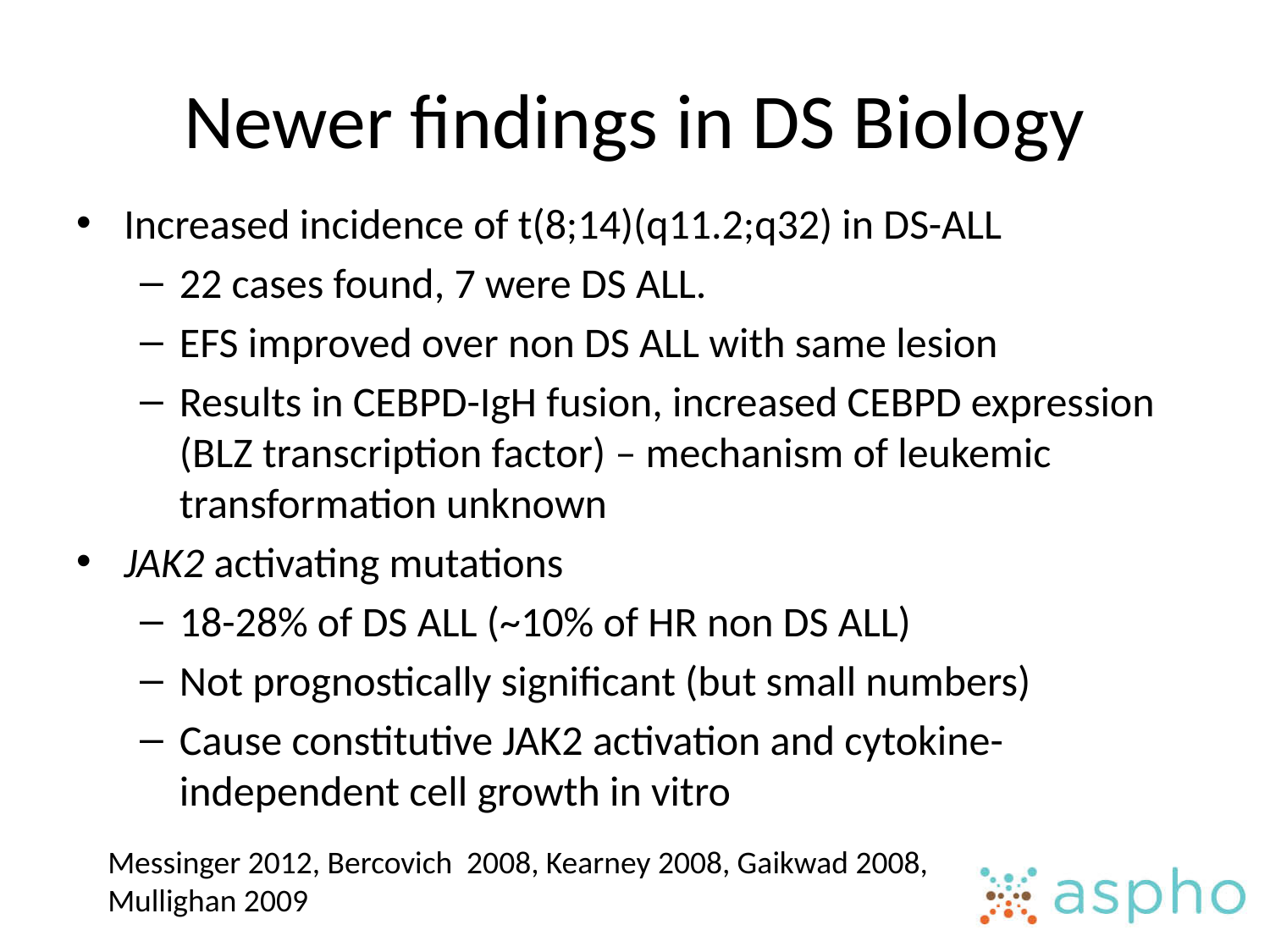

# Newer findings in DS Biology
Increased incidence of t(8;14)(q11.2;q32) in DS-ALL
22 cases found, 7 were DS ALL.
EFS improved over non DS ALL with same lesion
Results in CEBPD-IgH fusion, increased CEBPD expression (BLZ transcription factor) – mechanism of leukemic transformation unknown
JAK2 activating mutations
18-28% of DS ALL (~10% of HR non DS ALL)
Not prognostically significant (but small numbers)
Cause constitutive JAK2 activation and cytokine-independent cell growth in vitro

Messinger 2012, Bercovich  2008, Kearney 2008, Gaikwad 2008, Mullighan 2009